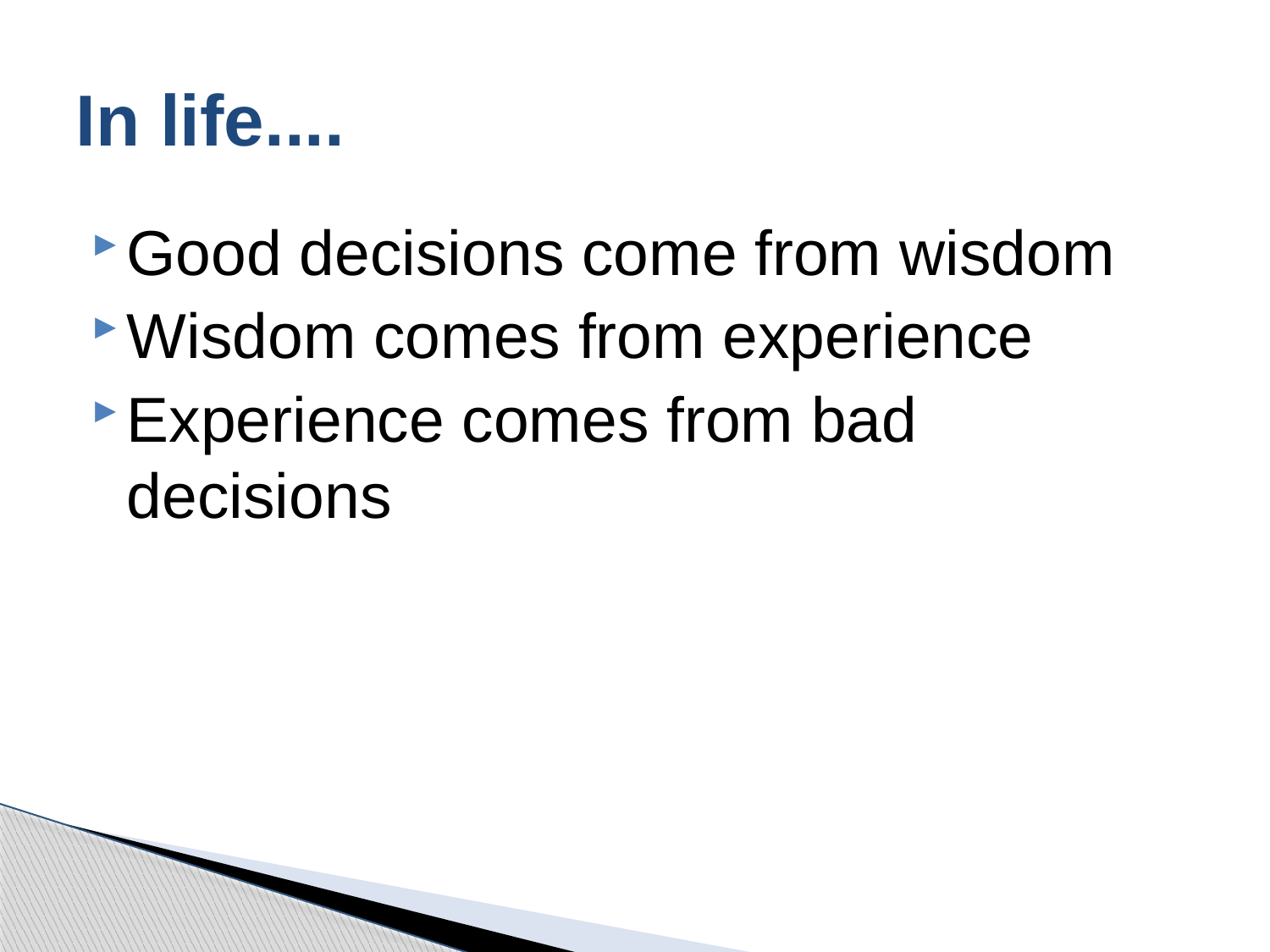

# In life....
Good decisions come from wisdom
Wisdom comes from experience
Experience comes from bad decisions